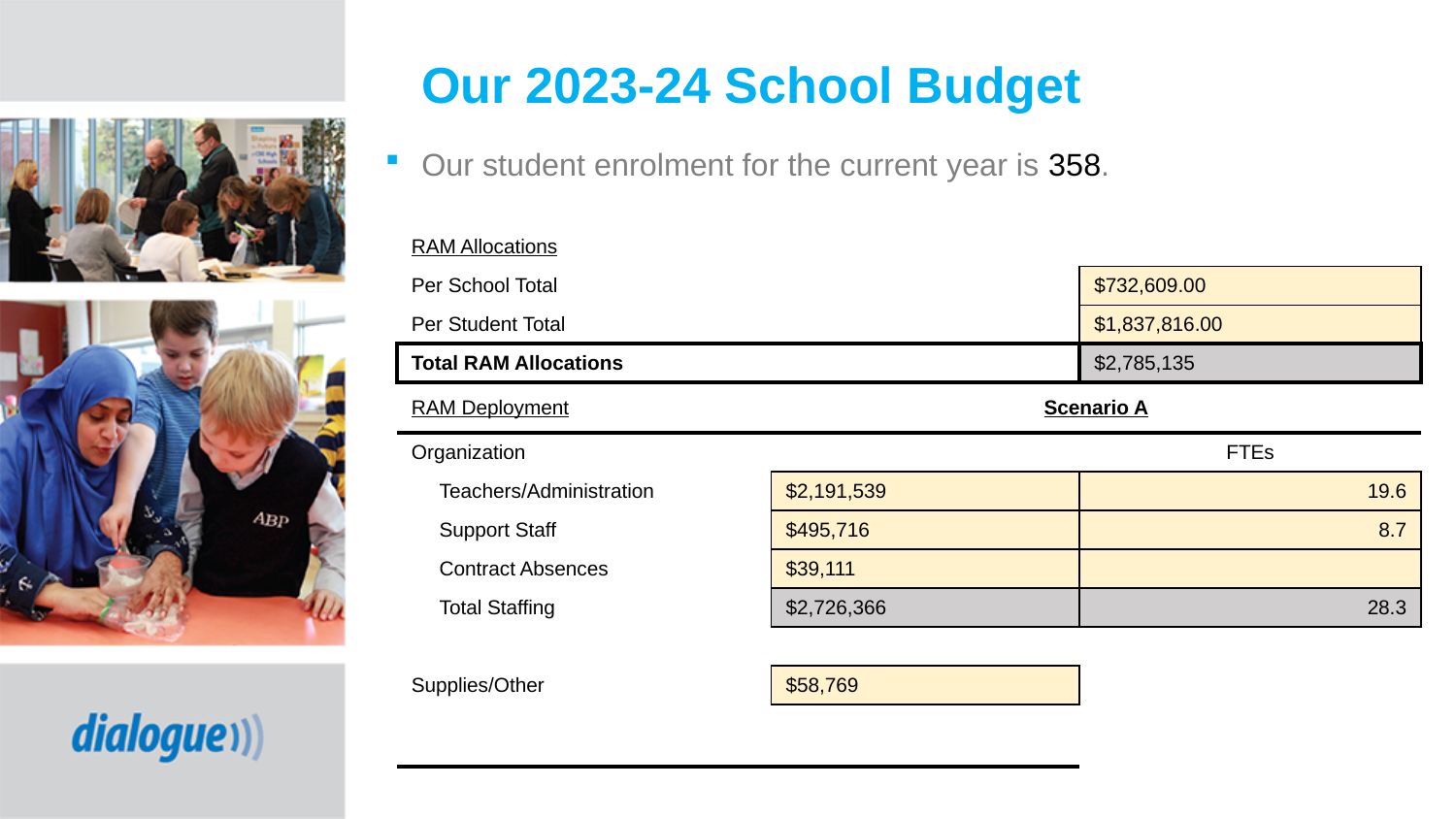

# Our 2023-24 School Budget

Our student enrolment for the current year is 358.
| RAM Allocations |  |  |
| --- | --- | --- |
| Per School Total |  | $732,609.00 |
| Per Student Total |  | $1,837,816.00 |
| Total RAM Allocations |  | $2,785,135 |
| RAM Deployment | Scenario A |  |
| Organization |  | FTEs |
| Teachers/Administration | $2,191,539 | 19.6 |
| Support Staff | $495,716 | 8.7 |
| Contract Absences | $39,111 |  |
| Total Staffing | $2,726,366 | 28.3 |
|  |  |  |
| Supplies/Other | $58,769 |  |
|  |  |  |